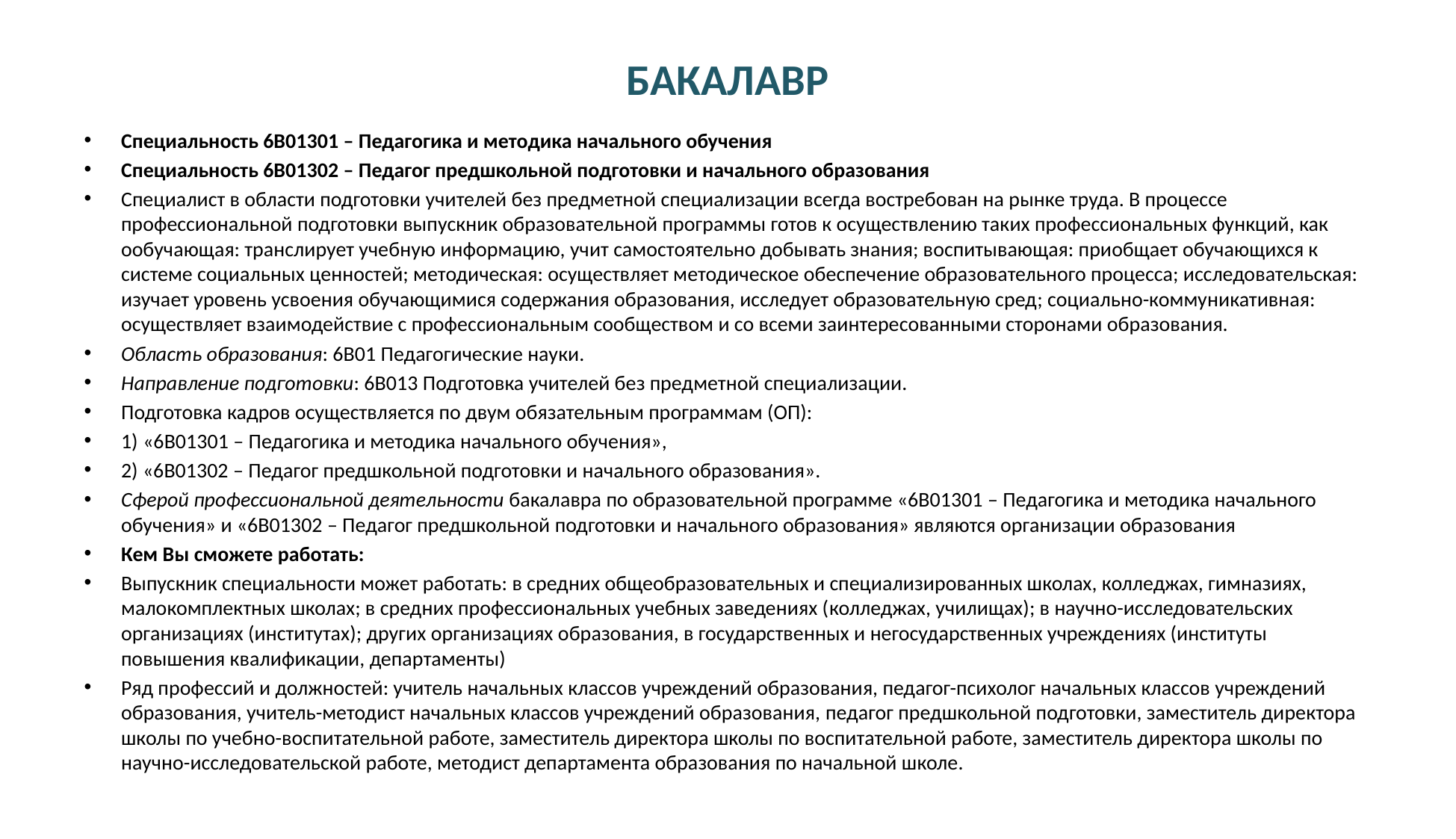

# БАКАЛАВР
Специальность 6В01301 – Педагогика и методика начального обучения
Специальность 6В01302 – Педагог предшкольной подготовки и начального образования
Специалист в области подготовки учителей без предметной специализации всегда востребован на рынке труда. В процессе профессиональной подготовки выпускник образовательной программы готов к осуществлению таких профессиональных функций, как ообучающая: транслирует учебную информацию, учит самостоятельно добывать знания; воспитывающая: приобщает обучающихся к системе социальных ценностей; методическая: осуществляет методическое обеспечение образовательного процесса; исследовательская: изучает уровень усвоения обучающимися содержания образования, исследует образовательную сред; социально-коммуникативная: осуществляет взаимодействие с профессиональным сообществом и со всеми заинтересованными сторонами образования.
Область образования: 6B01 Педагогические науки.
Направление подготовки: 6В013 Подготовка учителей без предметной специализации.
Подготовка кадров осуществляется по двум обязательным программам (ОП):
1) «6В01301 – Педагогика и методика начального обучения»,
2) «6В01302 – Педагог предшкольной подготовки и начального образования».
Сферой профессиональной деятельности бакалавра по образовательной программе «6В01301 – Педагогика и методика начального обучения» и «6В01302 – Педагог предшкольной подготовки и начального образования» являются организации образования
Кем Вы сможете работать:
Выпускник специальности может работать: в средних общеобразовательных и специализированных школах, колледжах, гимназиях, малокомплектных школах; в средних профессиональных учебных заведениях (колледжах, училищах); в научно-исследовательских организациях (институтах); других организациях образования, в государственных и негосударственных учреждениях (институты повышения квалификации, департаменты)
Ряд профессий и должностей: учитель начальных классов учреждений образования, педагог-психолог начальных классов учреждений образования, учитель-методист начальных классов учреждений образования, педагог предшкольной подготовки, заместитель директора школы по учебно-воспитательной работе, заместитель директора школы по воспитательной работе, заместитель директора школы по научно-исследовательской работе, методист департамента образования по начальной школе.